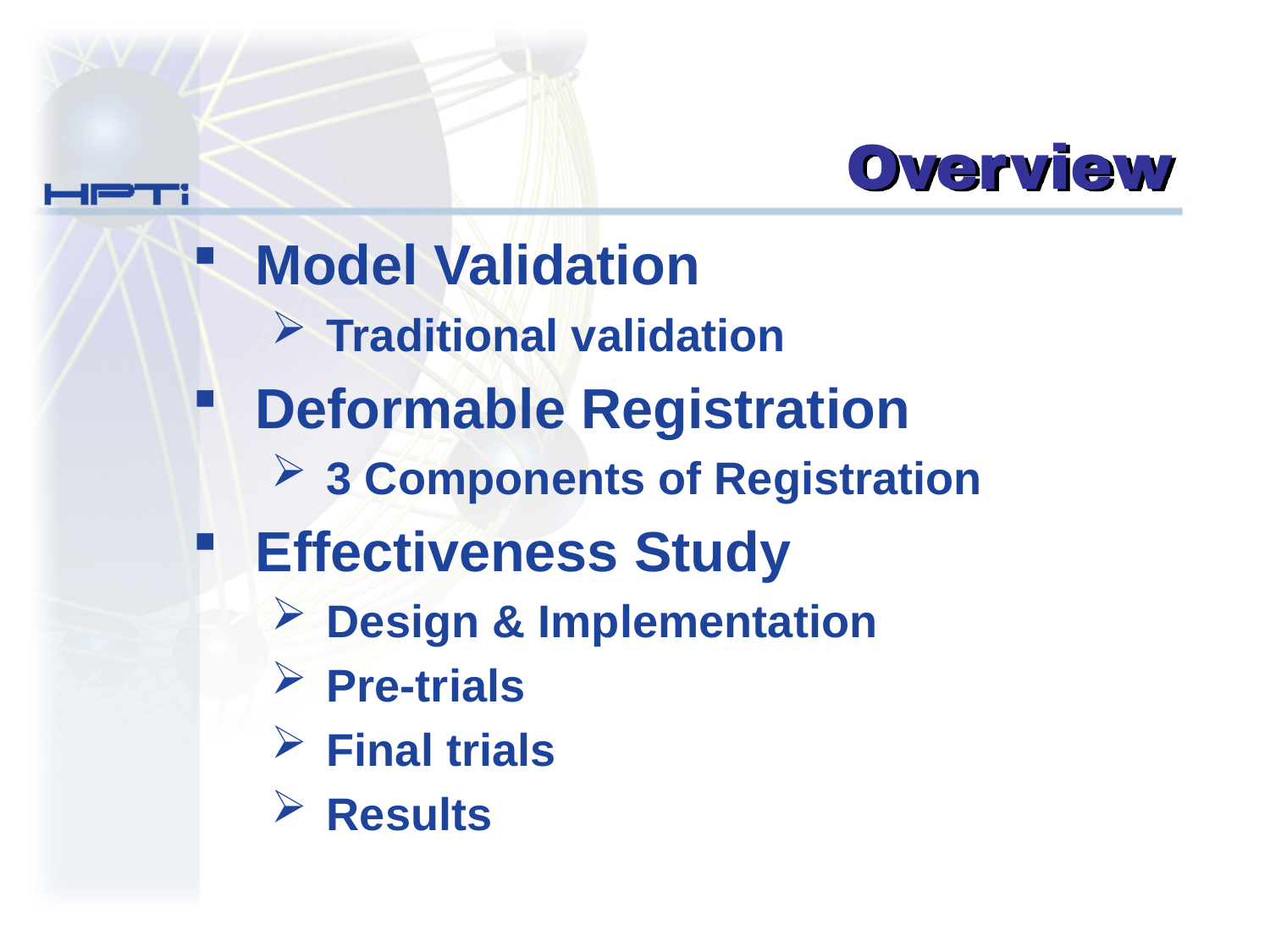

# Overview
Model Validation
Traditional validation
Deformable Registration
3 Components of Registration
Effectiveness Study
Design & Implementation
Pre-trials
Final trials
Results